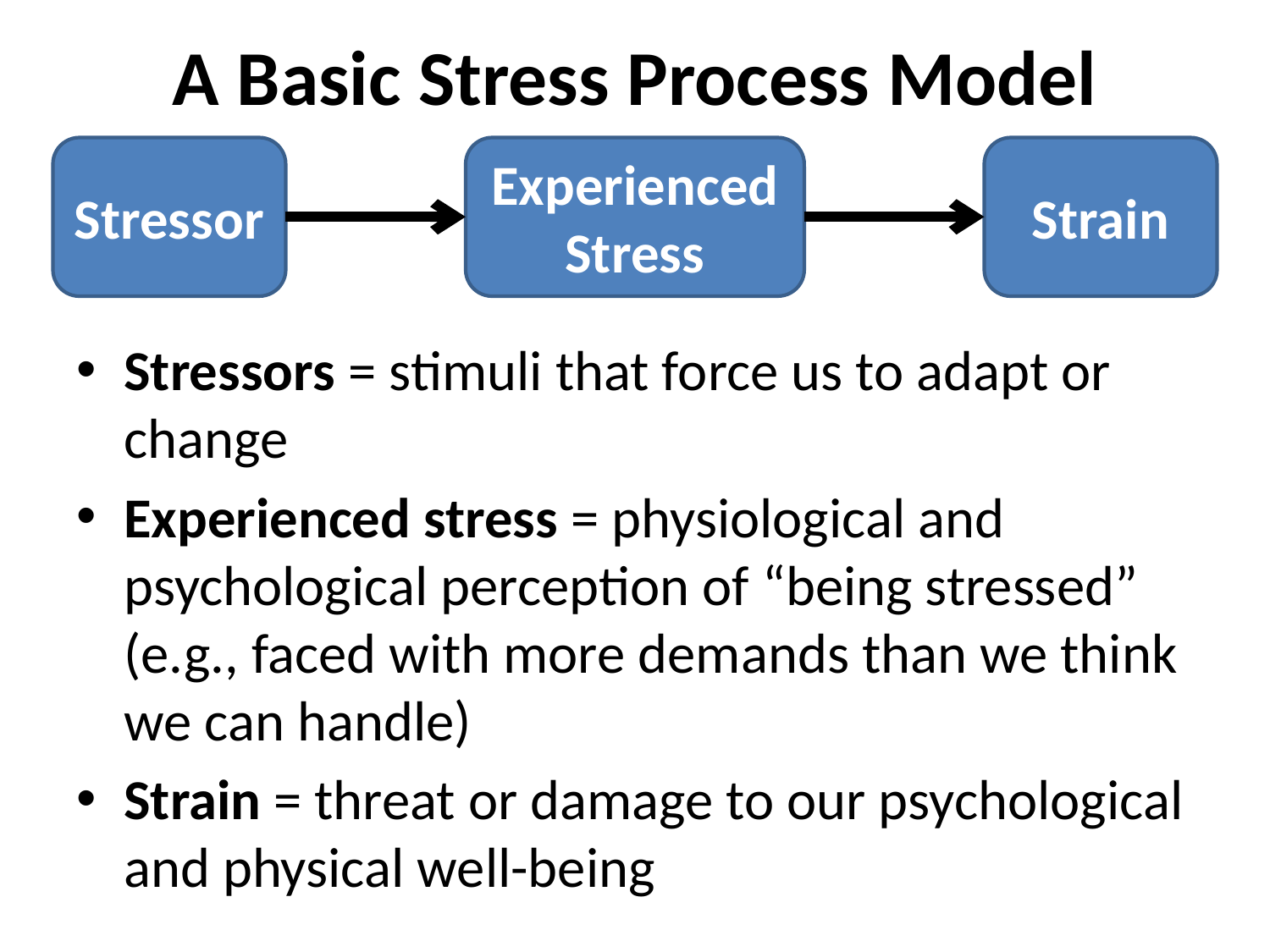

# A Basic Stress Process Model
Stressor
Experienced
Stress
Strain
Stressors = stimuli that force us to adapt or change
Experienced stress = physiological and psychological perception of “being stressed” (e.g., faced with more demands than we think we can handle)
Strain = threat or damage to our psychological and physical well-being